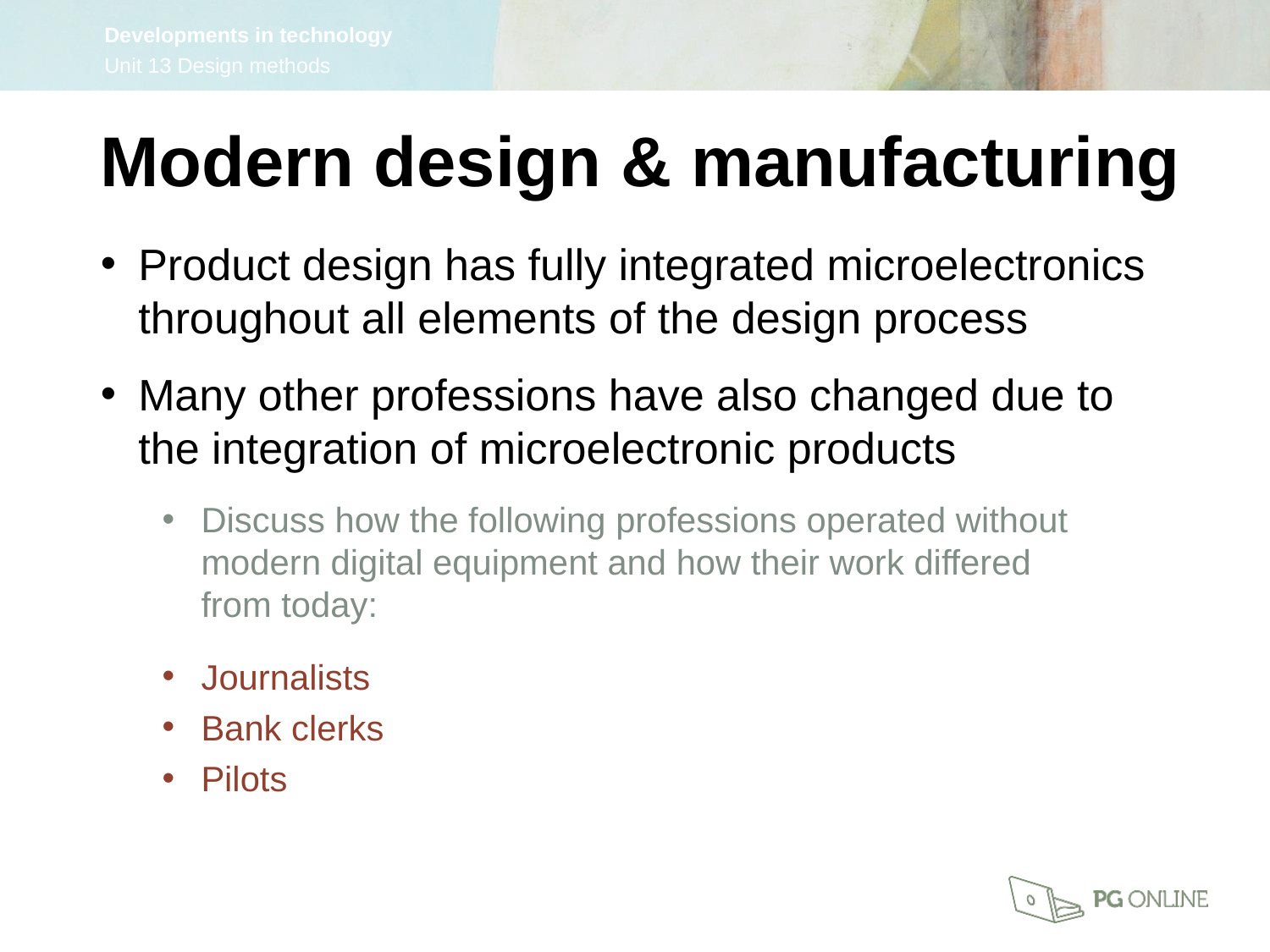

Modern design & manufacturing
Product design has fully integrated microelectronics throughout all elements of the design process
Many other professions have also changed due to the integration of microelectronic products
Discuss how the following professions operated without modern digital equipment and how their work differed
from today:
Journalists
Bank clerks
Pilots